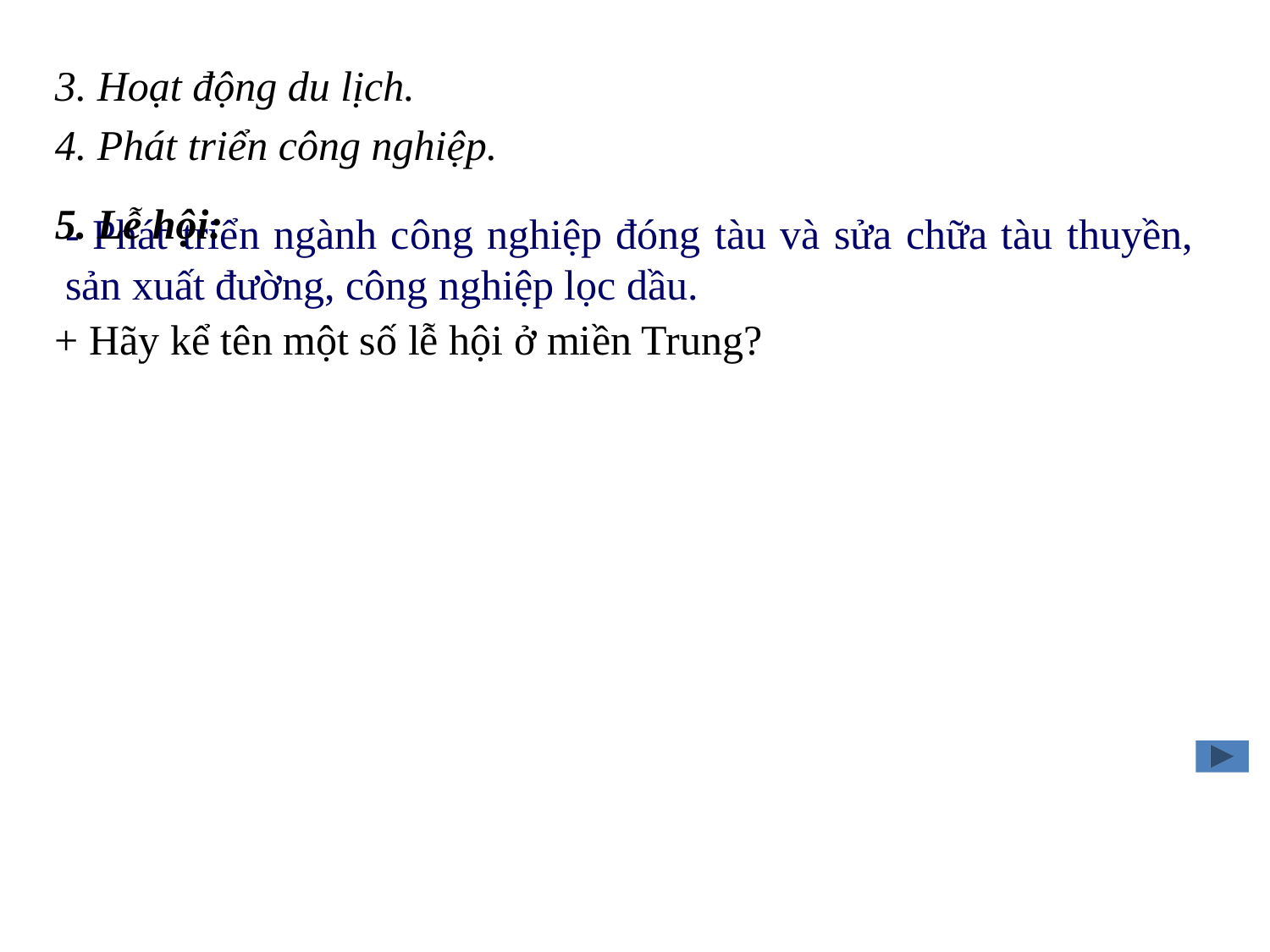

3. Hoạt động du lịch.
4. Phát triển công nghiệp.

    5. Lễ hội:
- Phát triển ngành công nghiệp đóng tàu và sửa chữa tàu thuyền, sản xuất đường, công nghiệp lọc dầu.
+ Hãy kể tên một số lễ hội ở miền Trung?